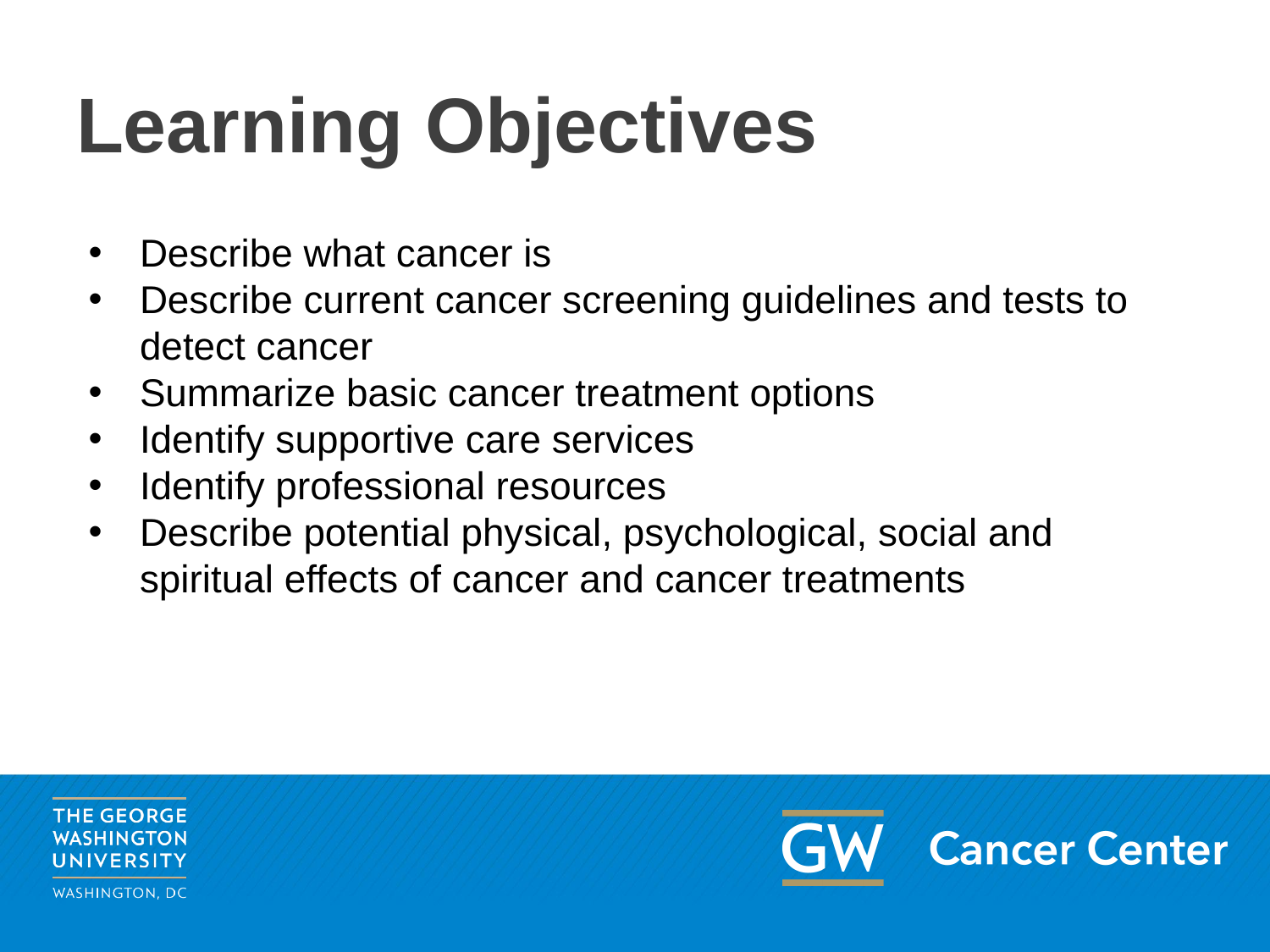

# Learning Objectives
Describe what cancer is
Describe current cancer screening guidelines and tests to detect cancer
Summarize basic cancer treatment options
Identify supportive care services
Identify professional resources
Describe potential physical, psychological, social and spiritual effects of cancer and cancer treatments